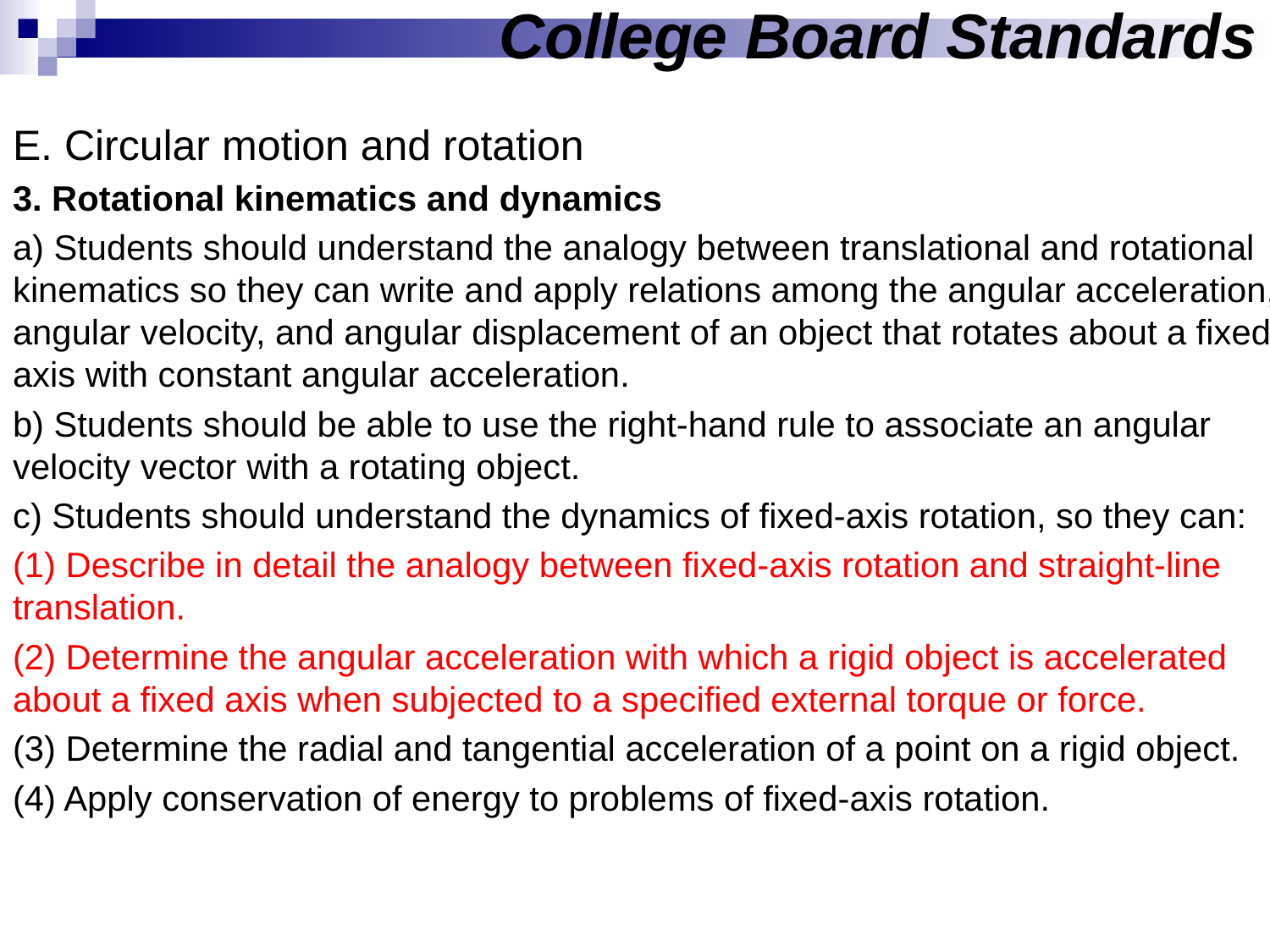

# College Board Standards
E. Circular motion and rotation
3. Rotational kinematics and dynamics
a) Students should understand the analogy between translational and rotational kinematics so they can write and apply relations among the angular acceleration, angular velocity, and angular displacement of an object that rotates about a fixed axis with constant angular acceleration.
b) Students should be able to use the right-hand rule to associate an angular velocity vector with a rotating object.
c) Students should understand the dynamics of fixed-axis rotation, so they can:
(1) Describe in detail the analogy between fixed-axis rotation and straight-line translation.
(2) Determine the angular acceleration with which a rigid object is accelerated about a fixed axis when subjected to a specified external torque or force.
(3) Determine the radial and tangential acceleration of a point on a rigid object.
(4) Apply conservation of energy to problems of fixed-axis rotation.